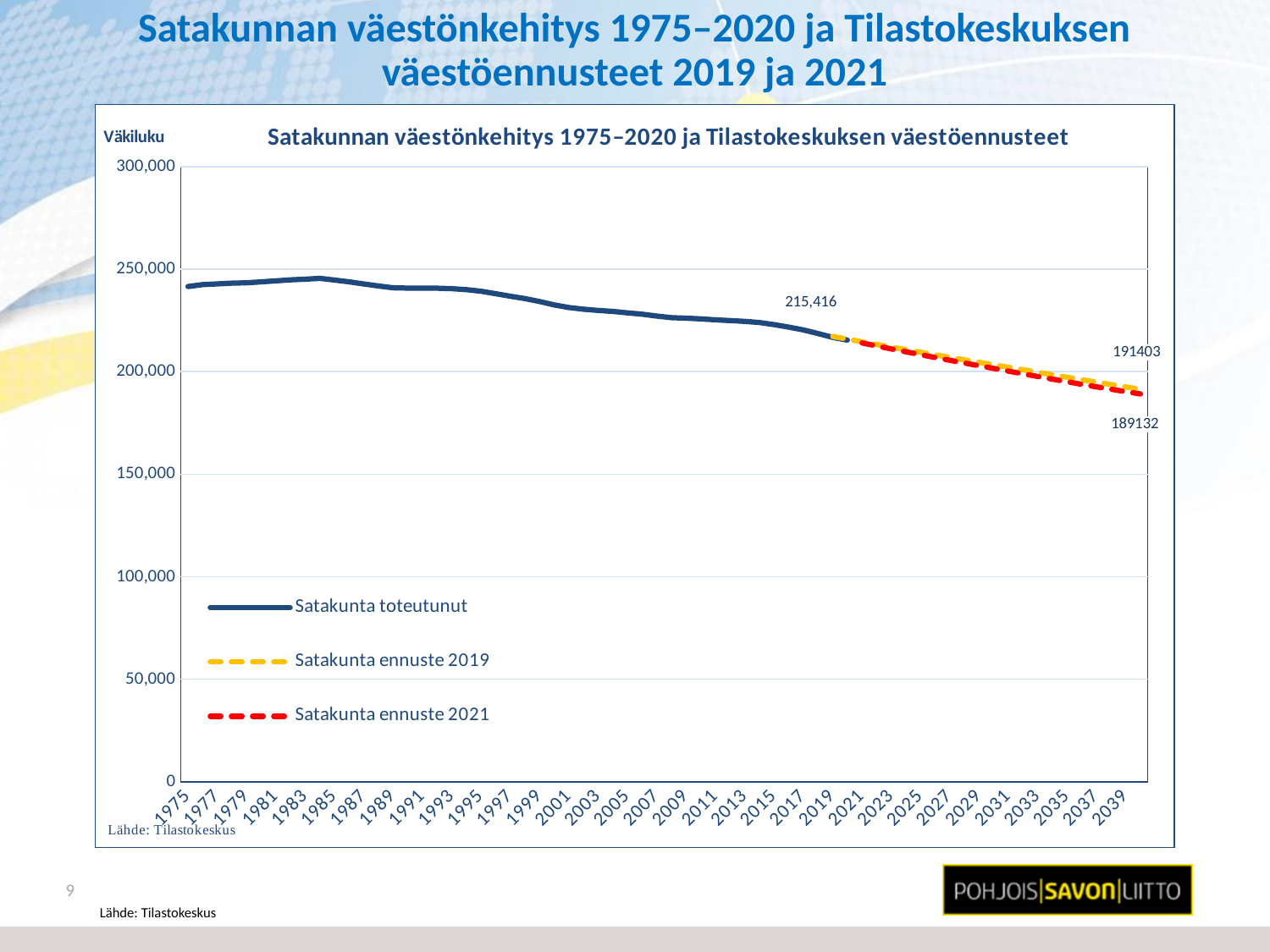

# Satakunnan väestönkehitys 1975–2020 ja Tilastokeskuksen väestöennusteet 2019 ja 2021

### Chart: Satakunnan väestönkehitys 1975–2020 ja Tilastokeskuksen väestöennusteet

| Category | Satakunta toteutunut | Satakunta ennuste 2019 | Satakunta ennuste 2021 |
|---|---|---|---|
| 1975 | 241538.0 | None | None |
| 1976 | 242484.0 | None | None |
| 1977 | 242837.0 | None | None |
| 1978 | 243188.0 | None | None |
| 1979 | 243374.0 | None | None |
| 1980 | 243839.0 | None | None |
| 1981 | 244333.0 | None | None |
| 1982 | 244828.0 | None | None |
| 1983 | 245138.0 | None | None |
| 1984 | 245547.0 | None | None |
| 1985 | 244717.0 | None | None |
| 1986 | 243849.0 | None | None |
| 1987 | 242794.0 | None | None |
| 1988 | 241805.0 | None | None |
| 1989 | 240925.0 | None | None |
| 1990 | 240777.0 | None | None |
| 1991 | 240767.0 | None | None |
| 1992 | 240744.0 | None | None |
| 1993 | 240519.0 | None | None |
| 1994 | 240028.0 | None | None |
| 1995 | 239255.0 | None | None |
| 1996 | 238057.0 | None | None |
| 1997 | 236818.0 | None | None |
| 1998 | 235662.0 | None | None |
| 1999 | 234233.0 | None | None |
| 2000 | 232569.0 | None | None |
| 2001 | 231307.0 | None | None |
| 2002 | 230480.0 | None | None |
| 2003 | 229910.0 | None | None |
| 2004 | 229389.0 | None | None |
| 2005 | 228675.0 | None | None |
| 2006 | 228051.0 | None | None |
| 2007 | 227131.0 | None | None |
| 2008 | 226358.0 | None | None |
| 2009 | 226116.0 | None | None |
| 2010 | 225762.0 | None | None |
| 2011 | 225302.0 | None | None |
| 2012 | 224934.0 | None | None |
| 2013 | 224556.0 | None | None |
| 2014 | 223983.0 | None | None |
| 2015 | 222957.0 | None | None |
| 2016 | 221740.0 | None | None |
| 2017 | 220398.0 | None | None |
| 2018 | 218624.0 | None | None |
| 2019 | 216752.0 | 217235.0 | None |
| 2020 | 215416.0 | 215887.0 | None |
| 2021 | None | 214572.0 | 214037.0 |
| 2022 | None | 213276.0 | 212567.0 |
| 2023 | None | 212000.0 | 211121.0 |
| 2024 | None | 210735.0 | 209704.0 |
| 2025 | None | 209482.0 | 208307.0 |
| 2026 | None | 208229.0 | 206923.0 |
| 2027 | None | 207000.0 | 205567.0 |
| 2028 | None | 205787.0 | 204228.0 |
| 2029 | None | 204575.0 | 202892.0 |
| 2030 | None | 203356.0 | 201574.0 |
| 2031 | None | 202140.0 | 200257.0 |
| 2032 | None | 200926.0 | 198952.0 |
| 2033 | None | 199712.0 | 197652.0 |
| 2034 | None | 198489.0 | 196371.0 |
| 2035 | None | 197283.0 | 195098.0 |
| 2036 | None | 196083.0 | 193849.0 |
| 2037 | None | 194898.0 | 192631.0 |
| 2038 | None | 193721.0 | 191446.0 |
| 2039 | None | 192563.0 | 190282.0 |
| 2040 | None | 191403.0 | 189132.0 |
9
Lähde: Tilastokeskus